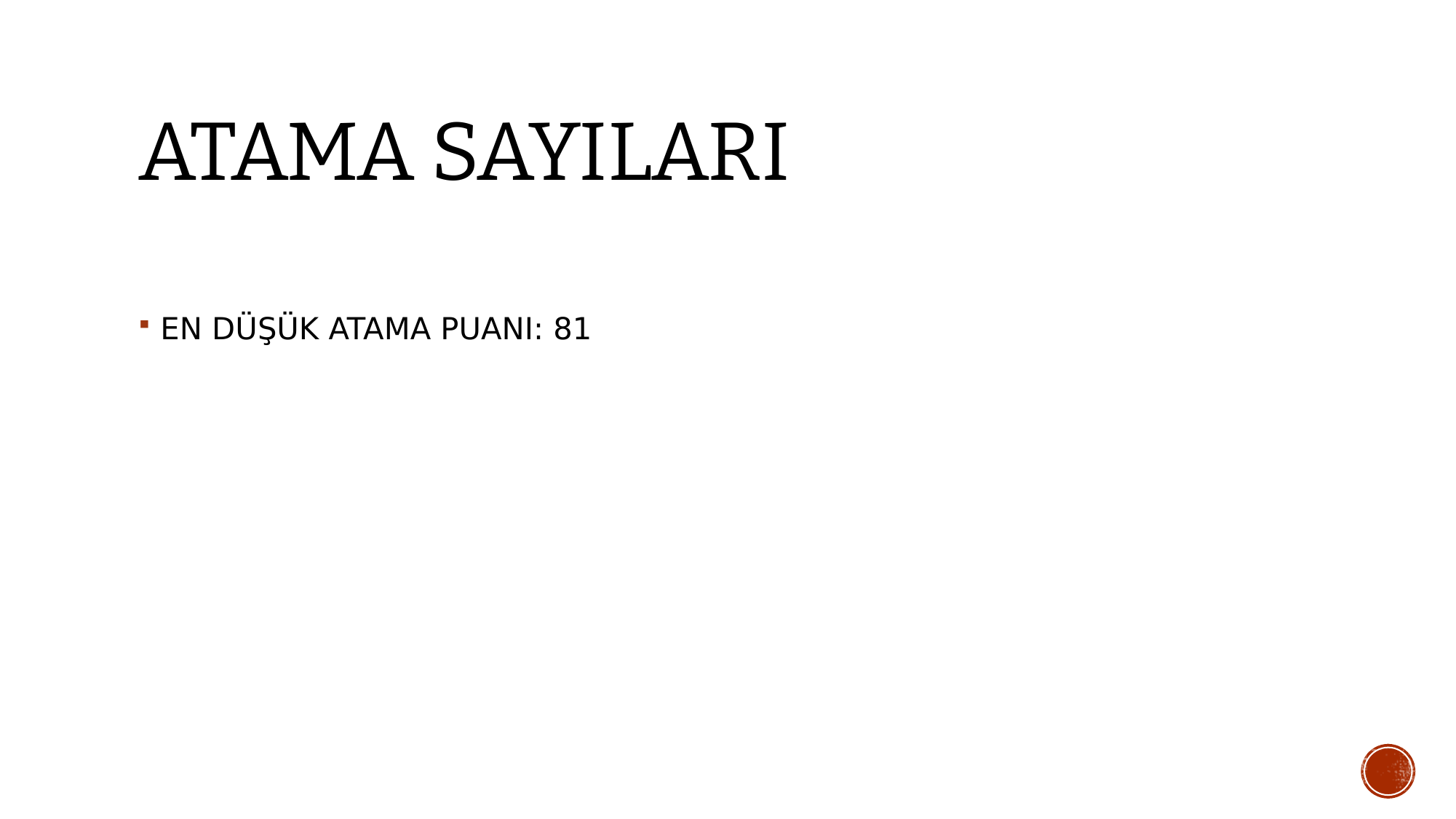

# ATAMA SAYILARI

EN DÜŞÜK ATAMA PUANI: 81